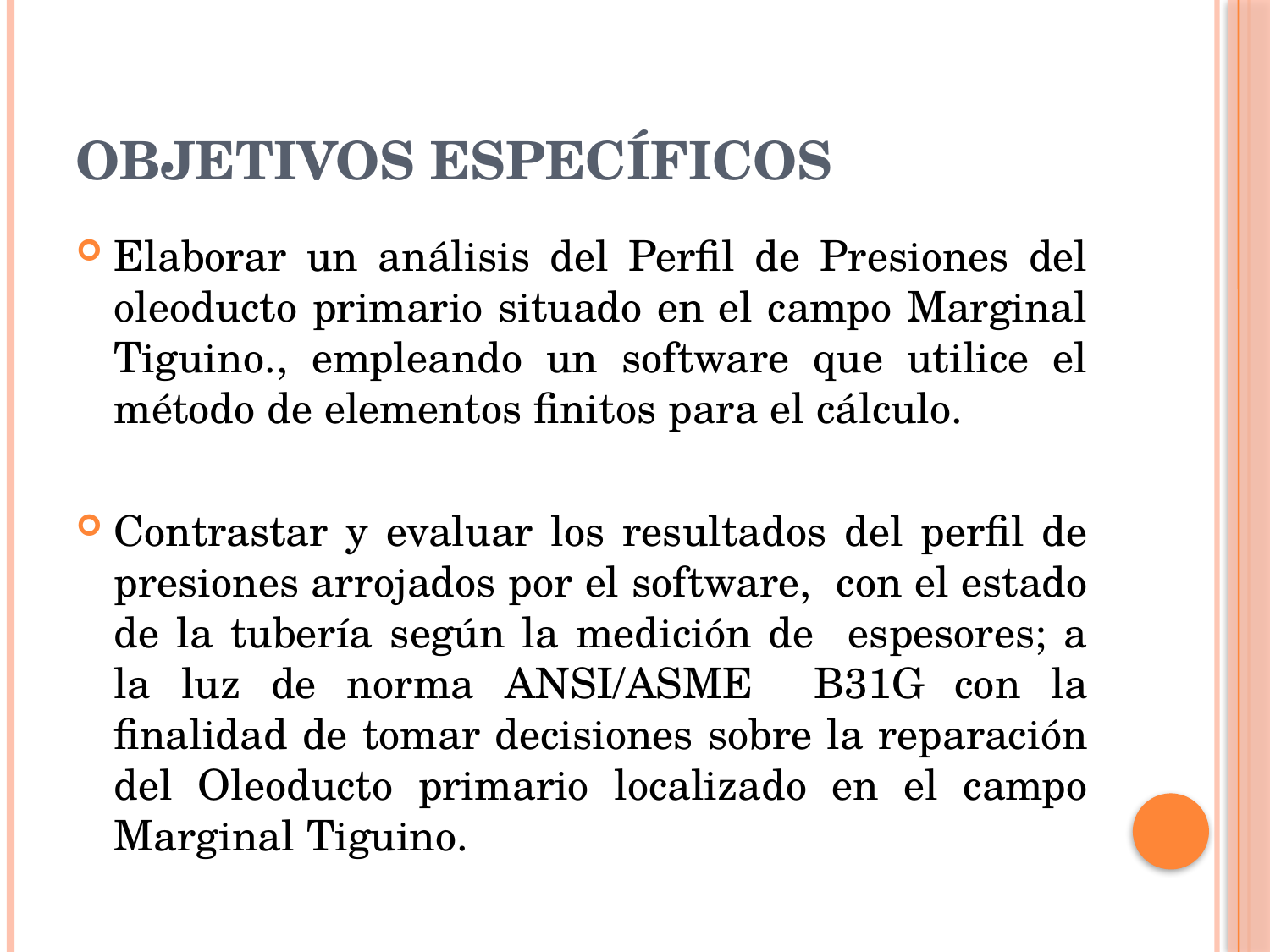

# Objetivos Específicos
Elaborar un análisis del Perfil de Presiones del oleoducto primario situado en el campo Marginal Tiguino., empleando un software que utilice el método de elementos finitos para el cálculo.

Contrastar y evaluar los resultados del perfil de presiones arrojados por el software,  con el estado de la tubería según la medición de  espesores; a la luz de norma ANSI/ASME  B31G con la finalidad de tomar decisiones sobre la reparación del Oleoducto primario localizado en el campo Marginal Tiguino.